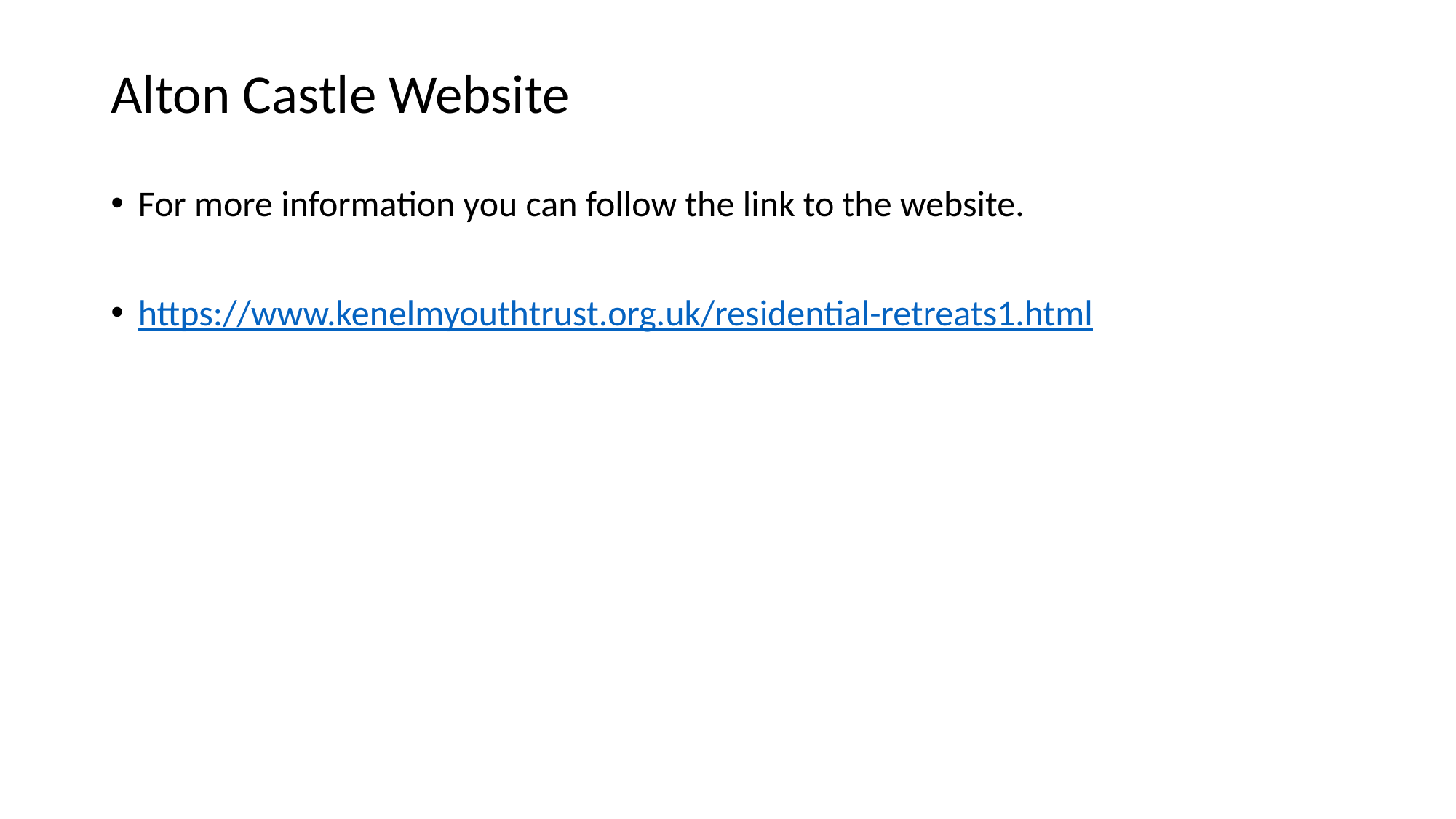

# Alton Castle Website
For more information you can follow the link to the website.

https://www.kenelmyouthtrust.org.uk/residential-retreats1.html